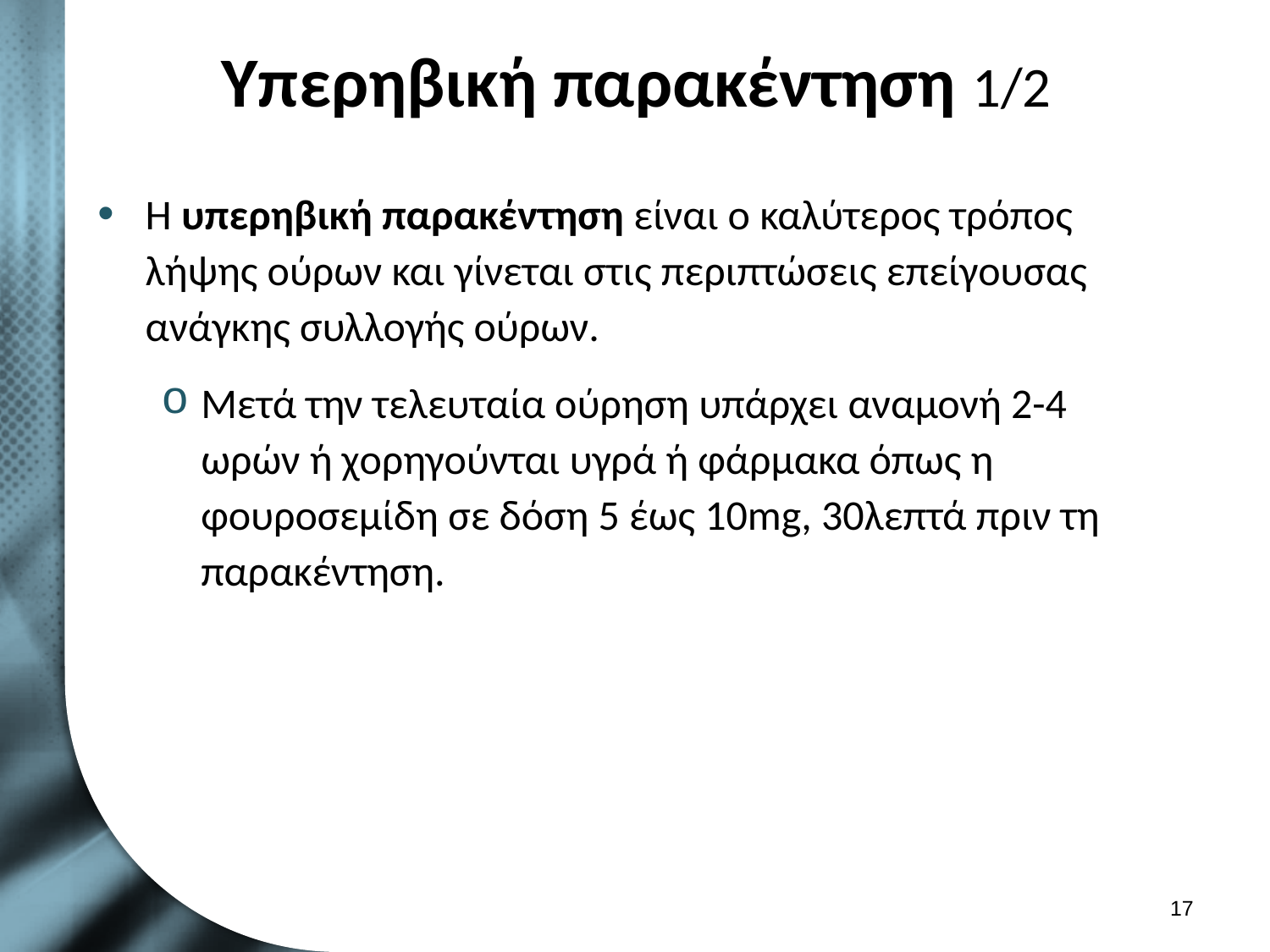

# Υπερηβική παρακέντηση 1/2
Η υπερηβική παρακέντηση είναι ο καλύτερος τρόπος λήψης ούρων και γίνεται στις περιπτώσεις επείγουσας ανάγκης συλλογής ούρων.
Μετά την τελευταία ούρηση υπάρχει αναμονή 2-4 ωρών ή χορηγούνται υγρά ή φάρμακα όπως η φουροσεμίδη σε δόση 5 έως 10mg, 30λεπτά πριν τη παρακέντηση.
17